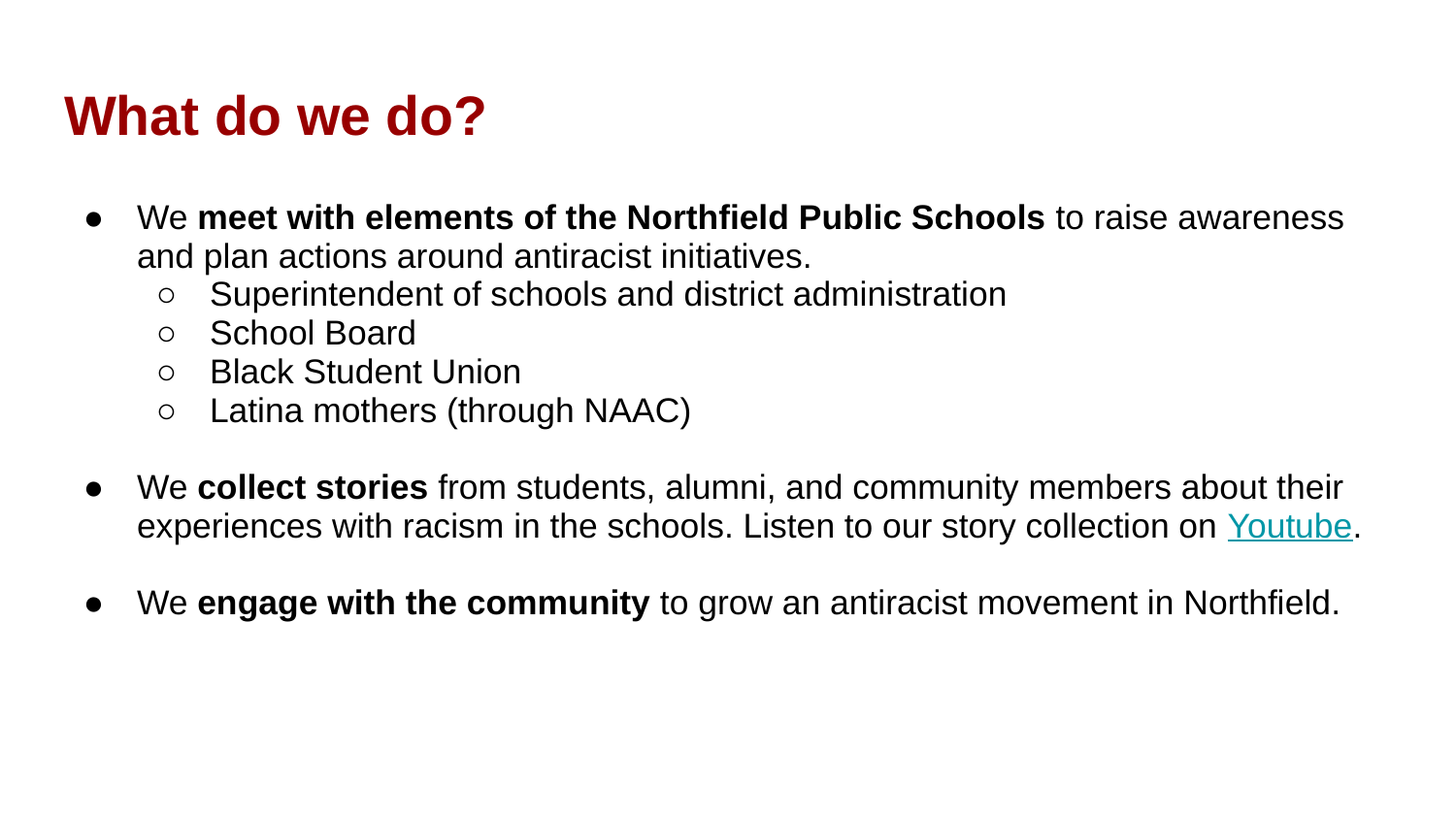

# What do we do?
We meet with elements of the Northfield Public Schools to raise awareness and plan actions around antiracist initiatives.
Superintendent of schools and district administration
School Board
Black Student Union
Latina mothers (through NAAC)

We collect stories from students, alumni, and community members about their experiences with racism in the schools. Listen to our story collection on Youtube.

We engage with the community to grow an antiracist movement in Northfield.